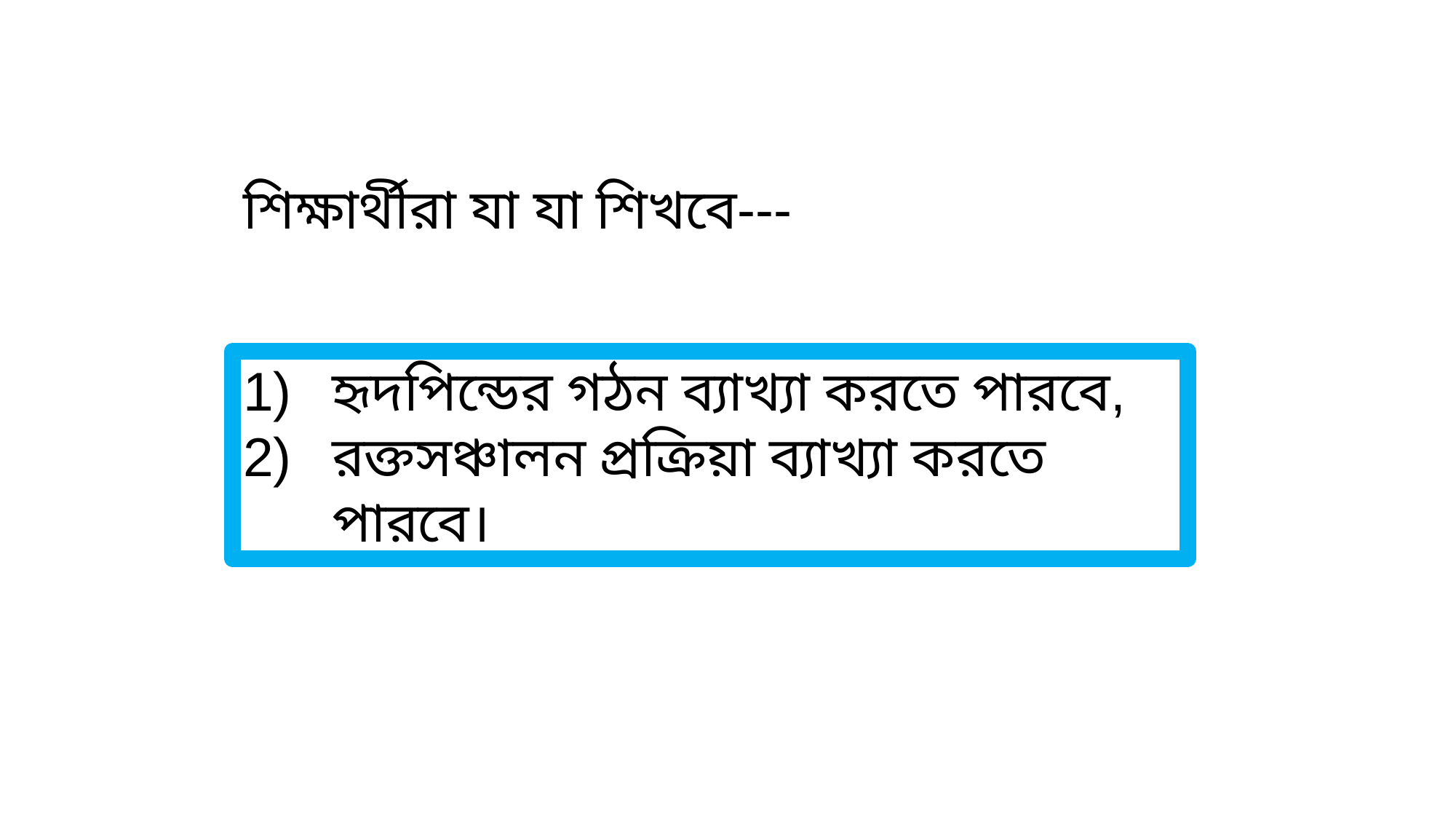

শিক্ষার্থীরা যা যা শিখবে---
হৃদপিন্ডের গঠন ব্যাখ্যা করতে পারবে,
রক্তসঞ্চালন প্রক্রিয়া ব্যাখ্যা করতে পারবে।